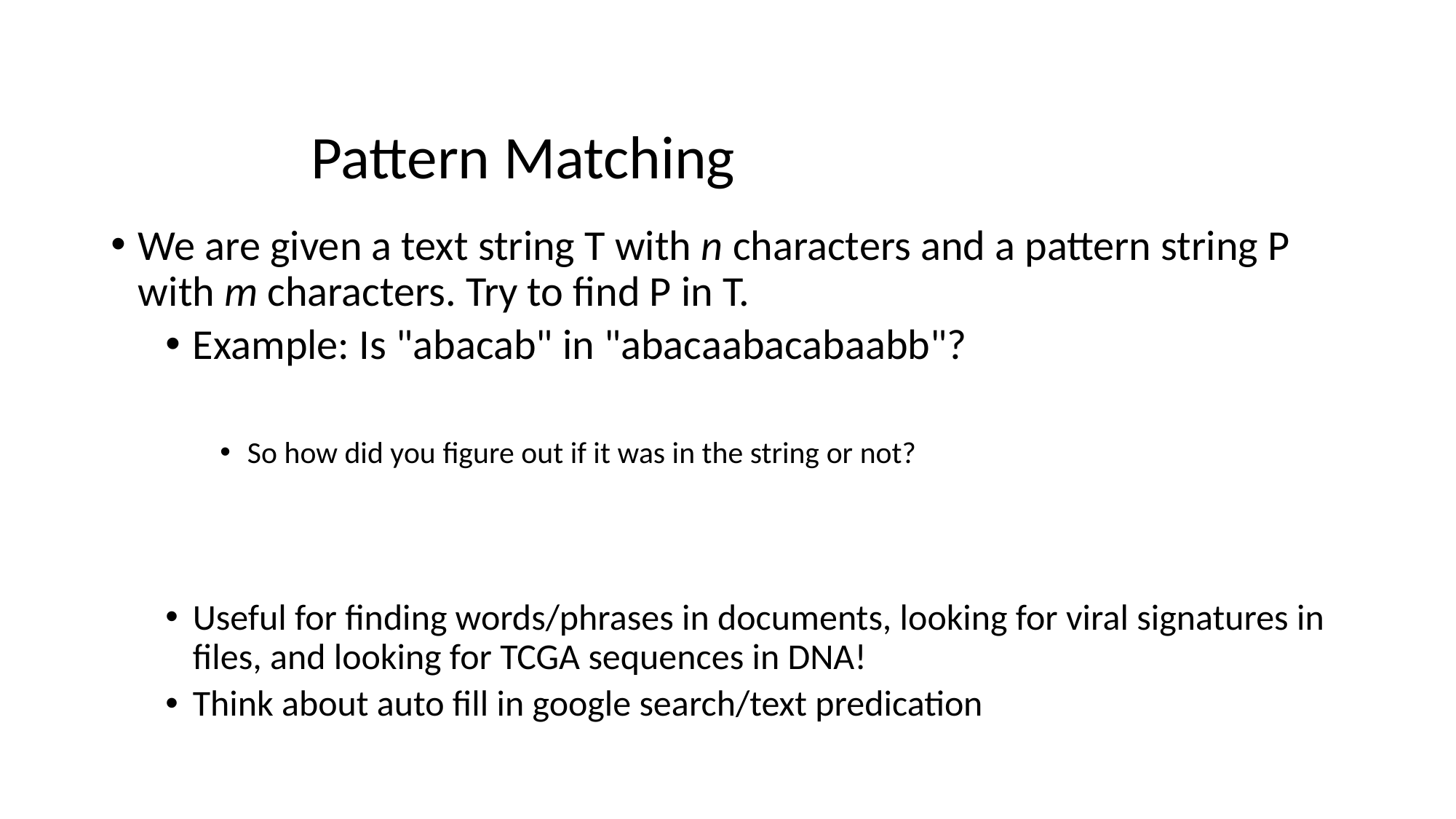

# Pattern Matching
We are given a text string T with n characters and a pattern string P with m characters. Try to find P in T.
Example: Is "abacab" in "abacaabacabaabb"?

So how did you figure out if it was in the string or not?

Useful for finding words/phrases in documents, looking for viral signatures in files, and looking for TCGA sequences in DNA!
Think about auto fill in google search/text predication